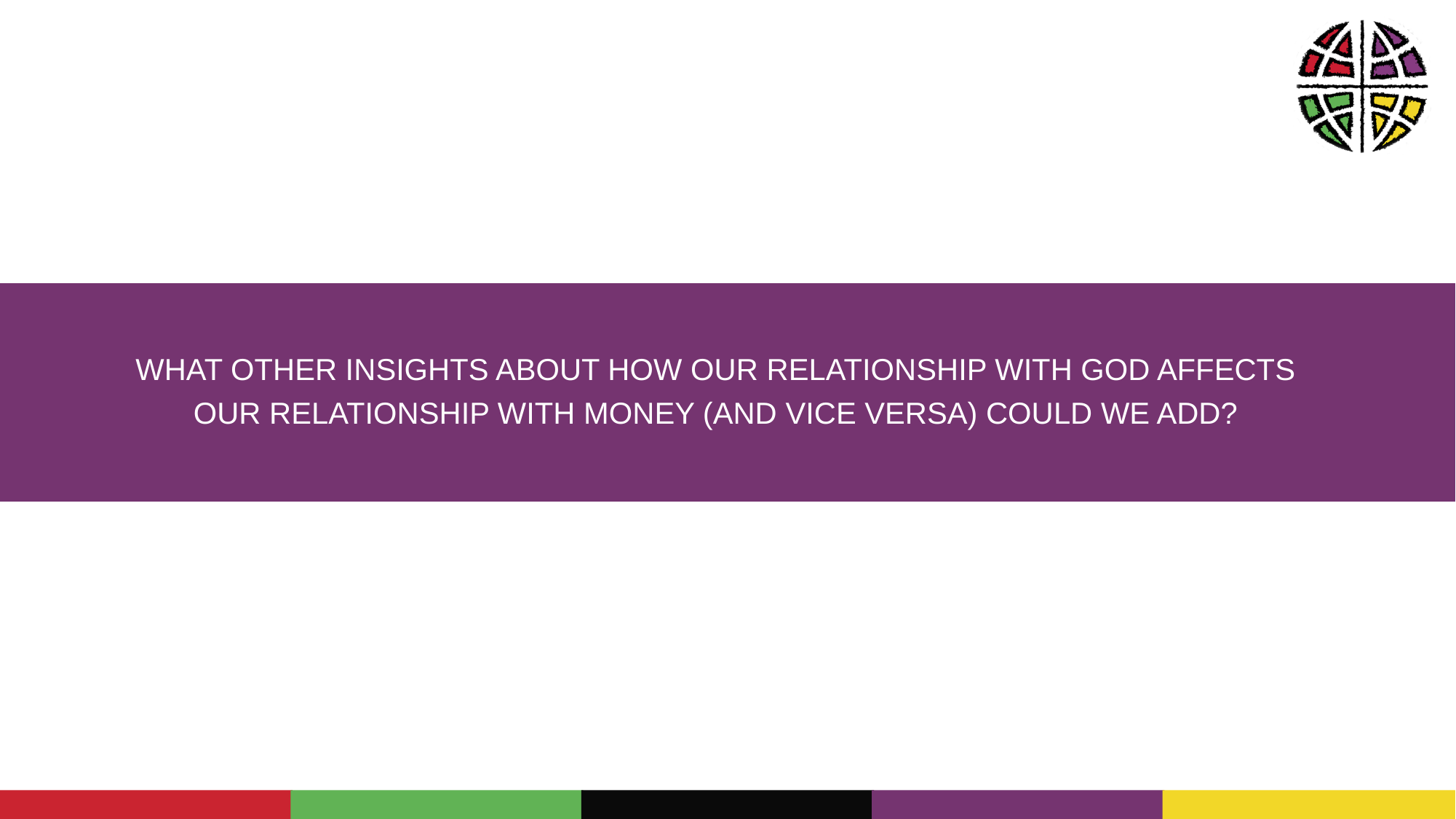

WHAT OTHER INSIGHTS ABOUT HOW OUR RELATIONSHIP WITH GOD AFFECTS OUR RELATIONSHIP WITH MONEY (AND VICE VERSA) COULD WE ADD?